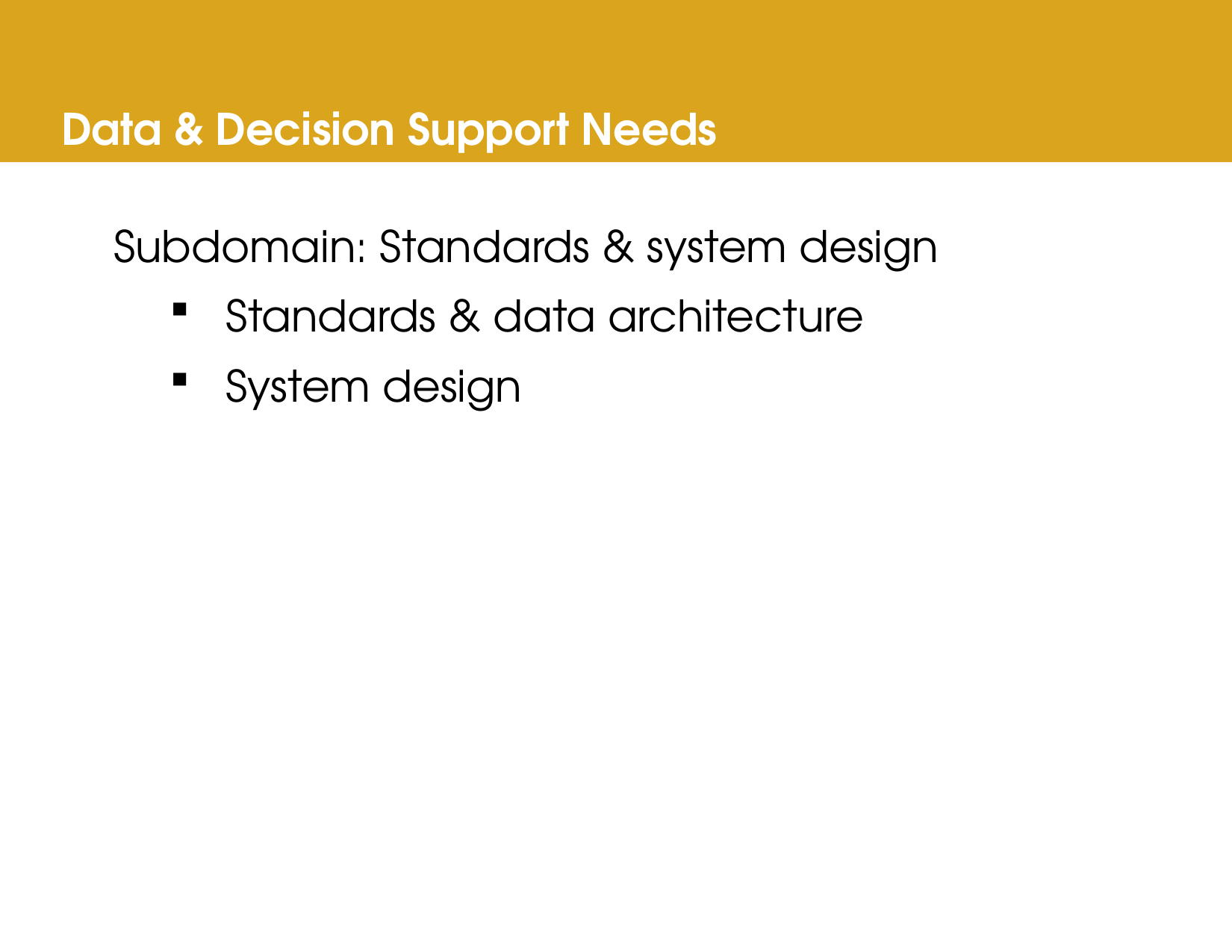

Data & Decision Support Needs
Subdomain: Standards & system design
Standards & data architecture
System design